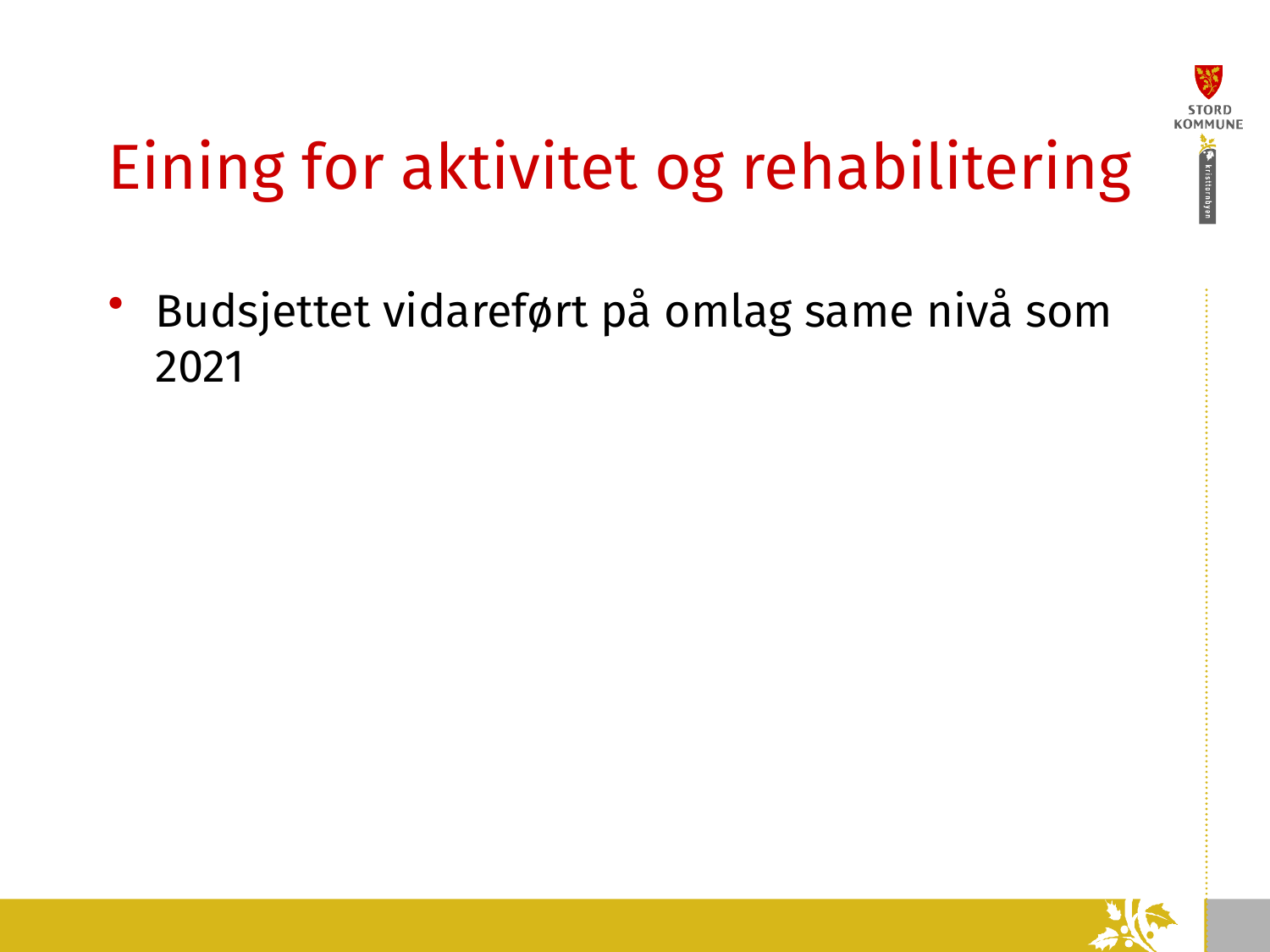

# Eining for aktivitet og rehabilitering
Budsjettet vidareført på omlag same nivå som 2021